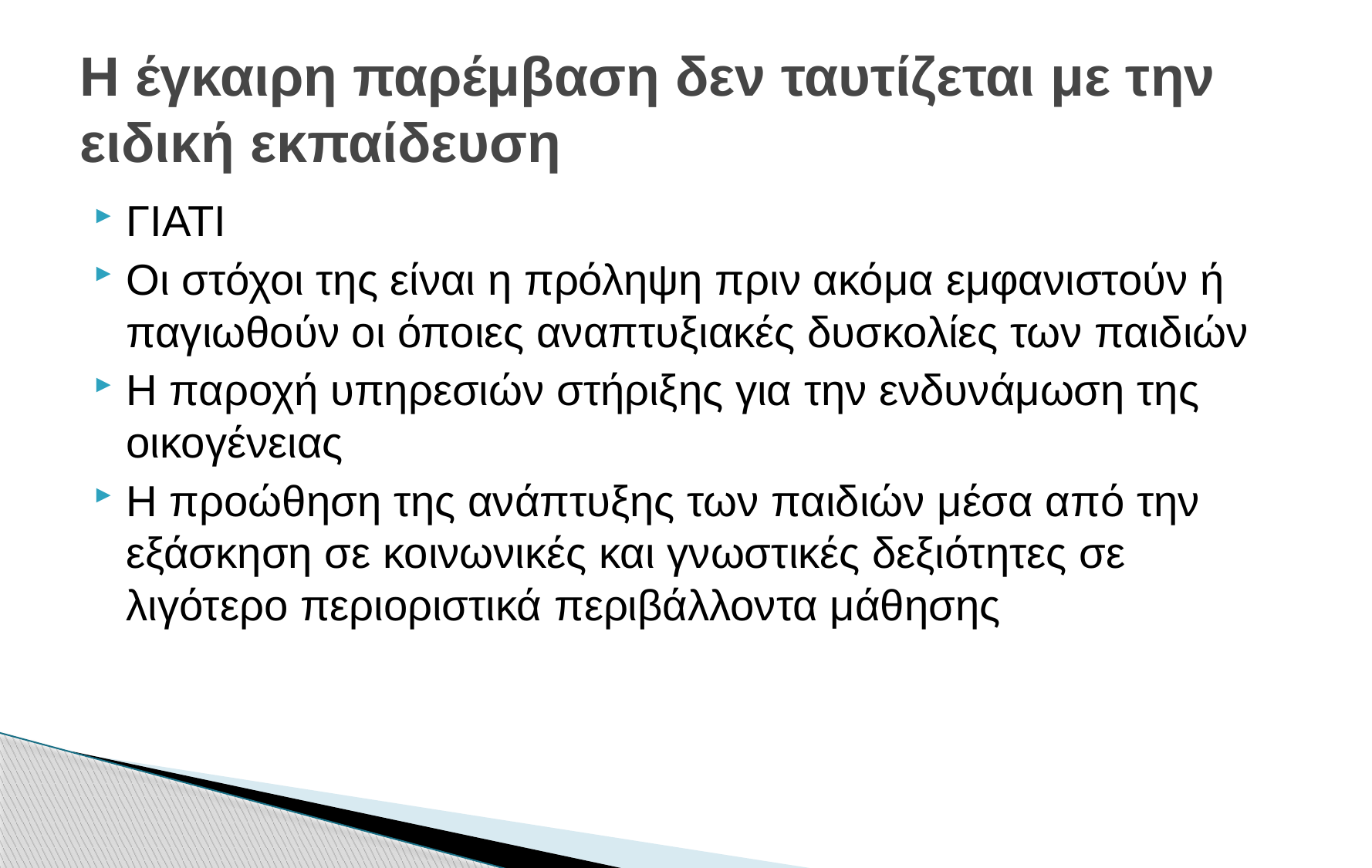

# Η έγκαιρη παρέμβαση δεν ταυτίζεται με την ειδική εκπαίδευση
ΓΙΑΤΙ
Οι στόχοι της είναι η πρόληψη πριν ακόμα εμφανιστούν ή παγιωθούν οι όποιες αναπτυξιακές δυσκολίες των παιδιών
Η παροχή υπηρεσιών στήριξης για την ενδυνάμωση της οικογένειας
Η προώθηση της ανάπτυξης των παιδιών μέσα από την εξάσκηση σε κοινωνικές και γνωστικές δεξιότητες σε λιγότερο περιοριστικά περιβάλλοντα μάθησης